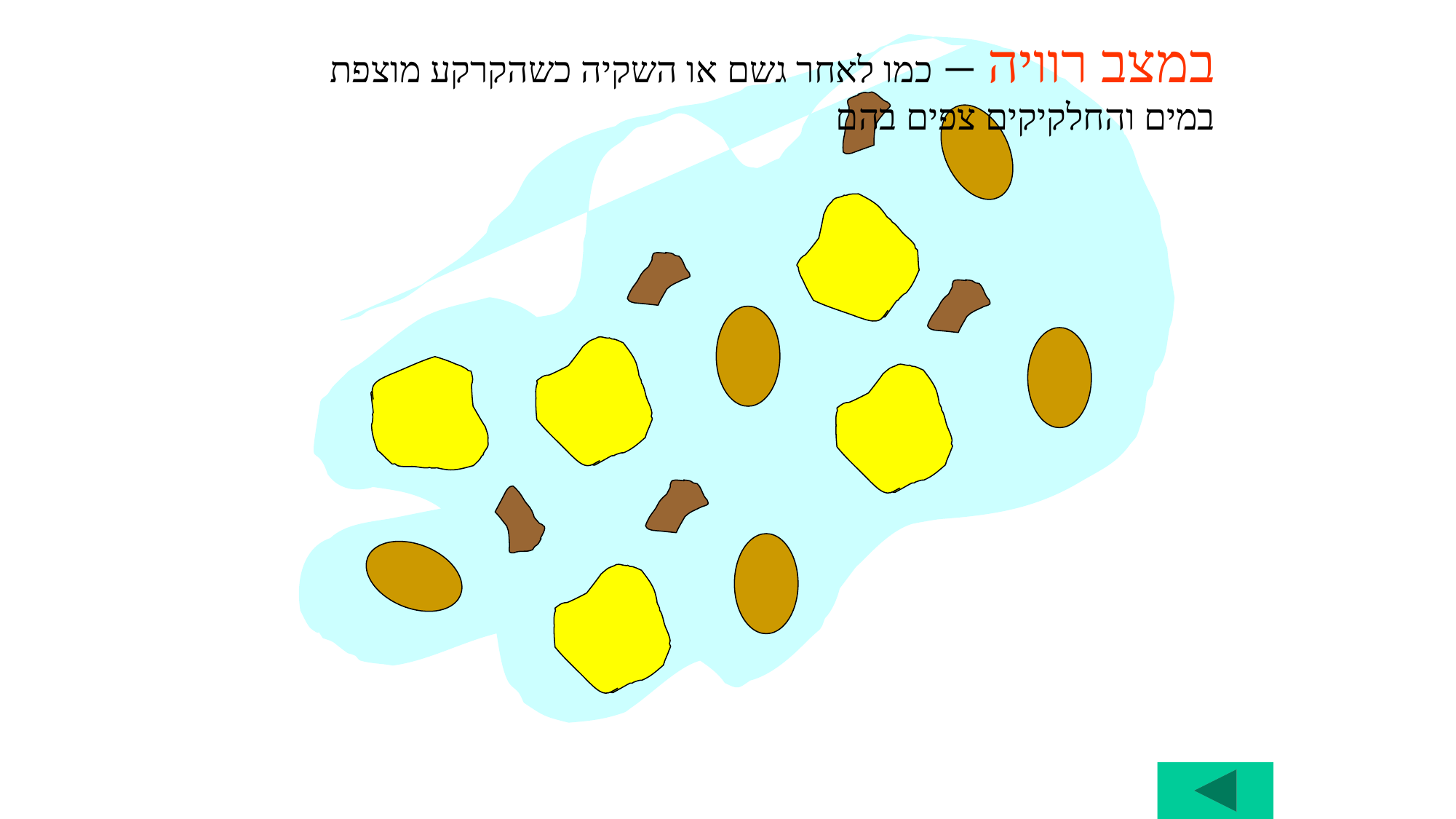

במצב רוויה – כמו לאחר גשם או השקיה כשהקרקע מוצפת במים והחלקיקים צפים בהם